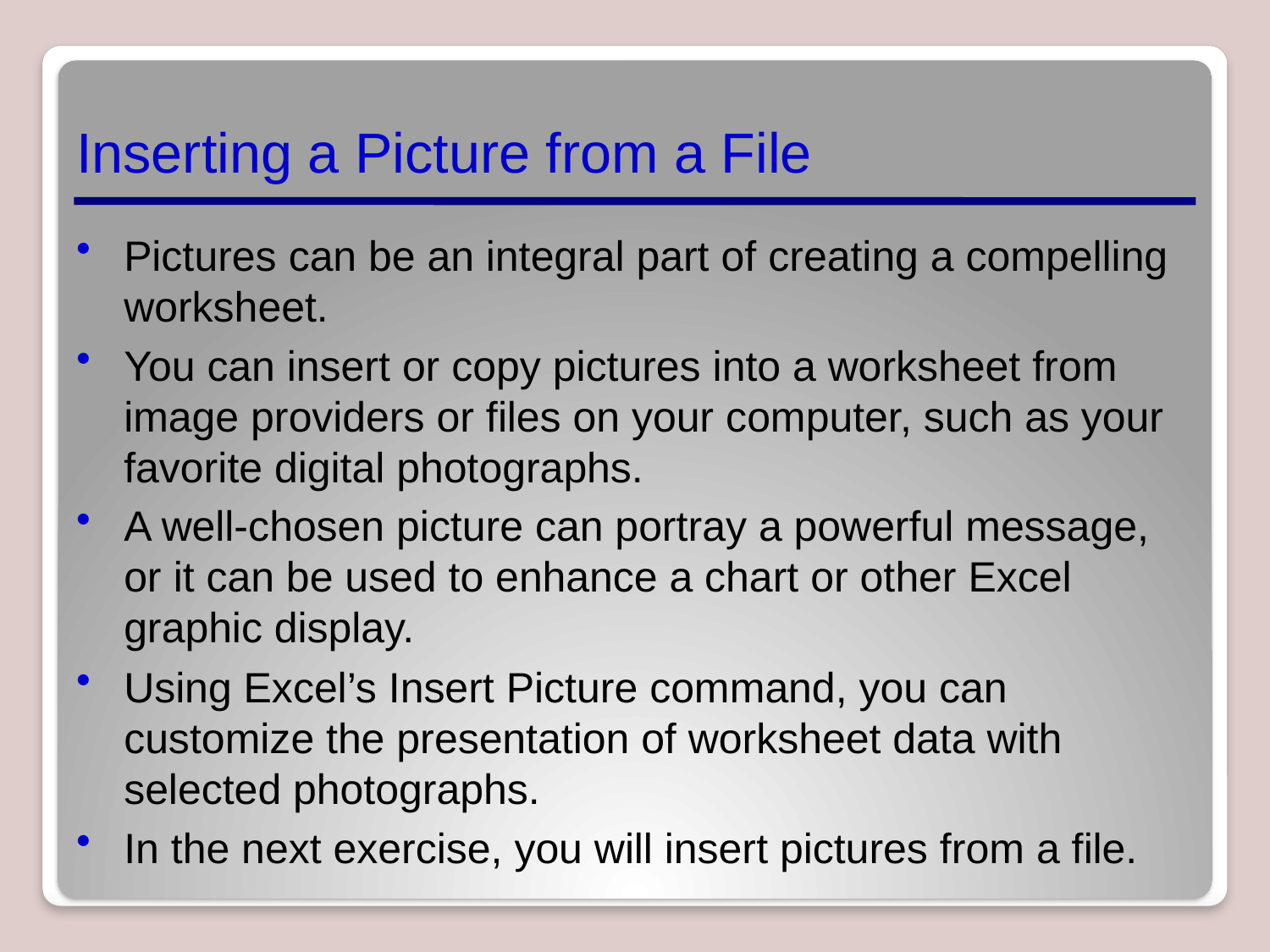

# Inserting a Picture from a File
Pictures can be an integral part of creating a compelling worksheet.
You can insert or copy pictures into a worksheet from image providers or files on your computer, such as your favorite digital photographs.
A well-chosen picture can portray a powerful message, or it can be used to enhance a chart or other Excel graphic display.
Using Excel’s Insert Picture command, you can customize the presentation of worksheet data with selected photographs.
In the next exercise, you will insert pictures from a file.